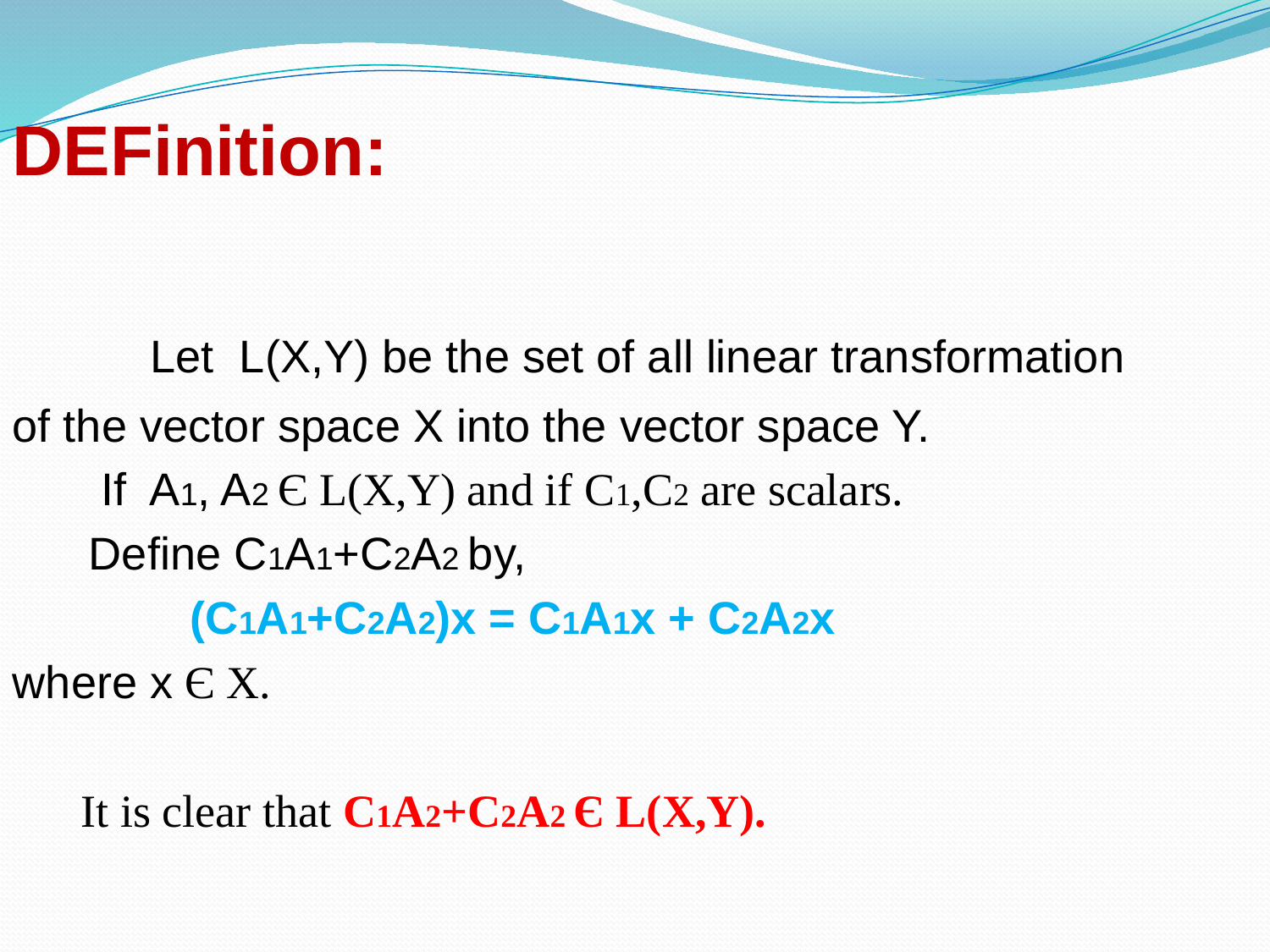

DEFinition:

       Let  L(X,Y) be the set of all linear transformation
of the vector space X into the vector space Y.
       If  A1, A2 Є L(X,Y) and if C1,C2 are scalars.
      Define C1A1+C2A2 by,
              (C1A1+C2A2)x = C1A1x + C2A2x
where x Є X.

      It is clear that C1A2+C2A2 Є L(X,Y).